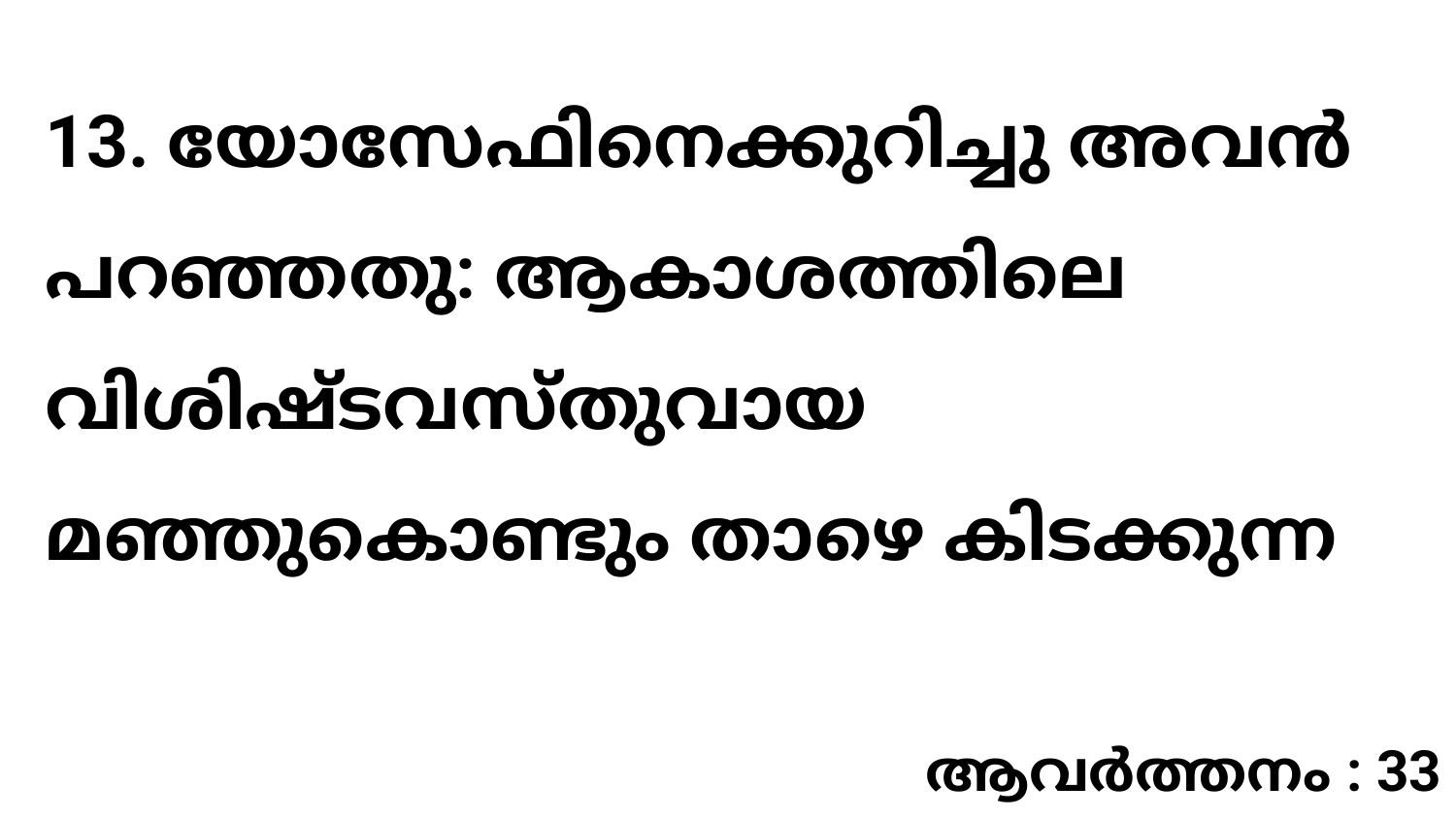

13. യോസേഫിനെക്കുറിച്ചു അവൻ പറഞ്ഞതു: ആകാശത്തിലെ വിശിഷ്ടവസ്തുവായ മഞ്ഞുകൊണ്ടും താഴെ കിടക്കുന്ന
ആവർത്തനം : 33